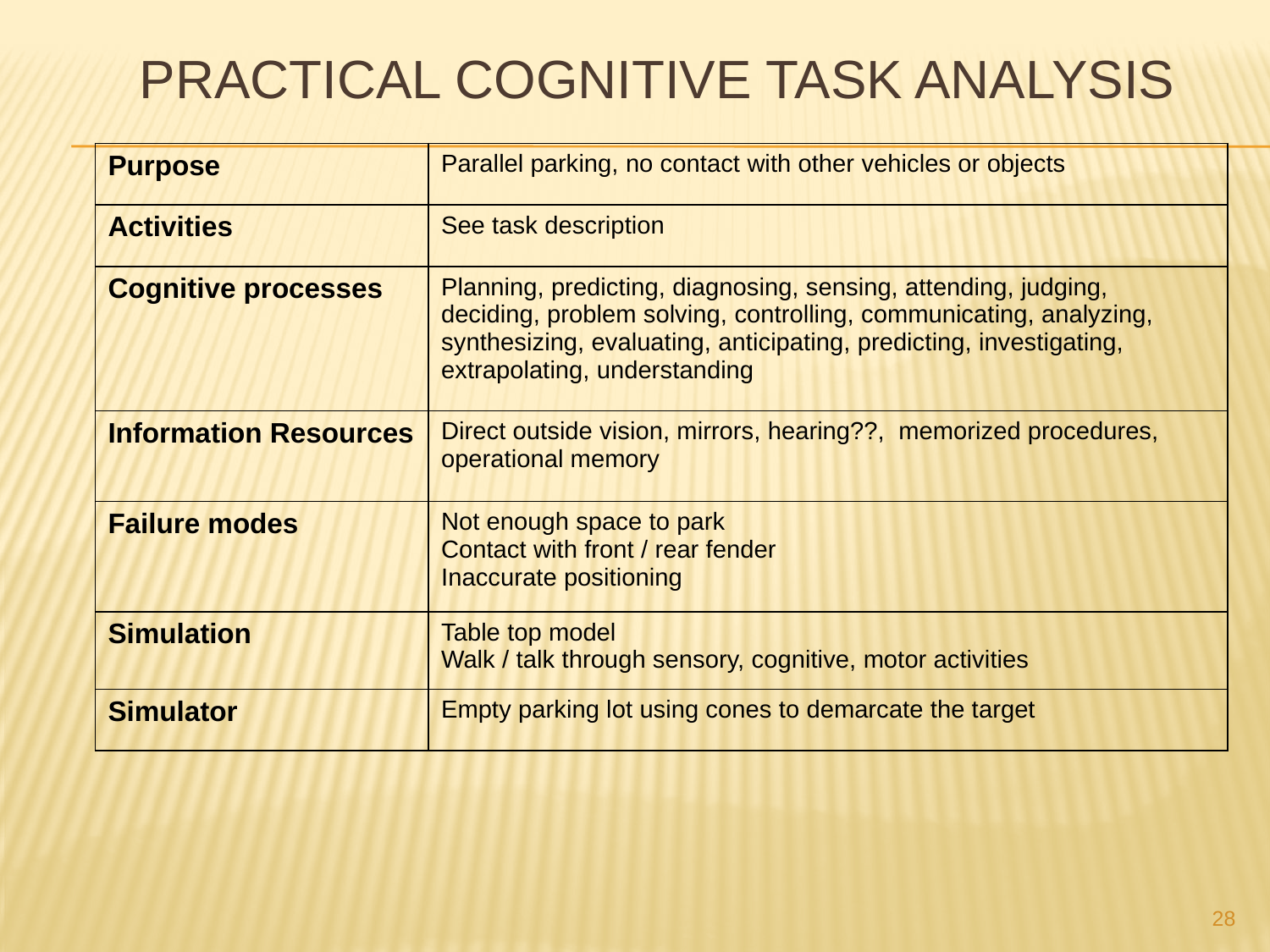

# Practical Cognitive Task Analysis
| Purpose | Parallel parking, no contact with other vehicles or objects |
| --- | --- |
| Activities | See task description |
| Cognitive processes | Planning, predicting, diagnosing, sensing, attending, judging, deciding, problem solving, controlling, communicating, analyzing, synthesizing, evaluating, anticipating, predicting, investigating, extrapolating, understanding |
| Information Resources | Direct outside vision, mirrors, hearing??, memorized procedures, operational memory |
| Failure modes | Not enough space to park Contact with front / rear fender Inaccurate positioning |
| Simulation | Table top model Walk / talk through sensory, cognitive, motor activities |
| Simulator | Empty parking lot using cones to demarcate the target |
28